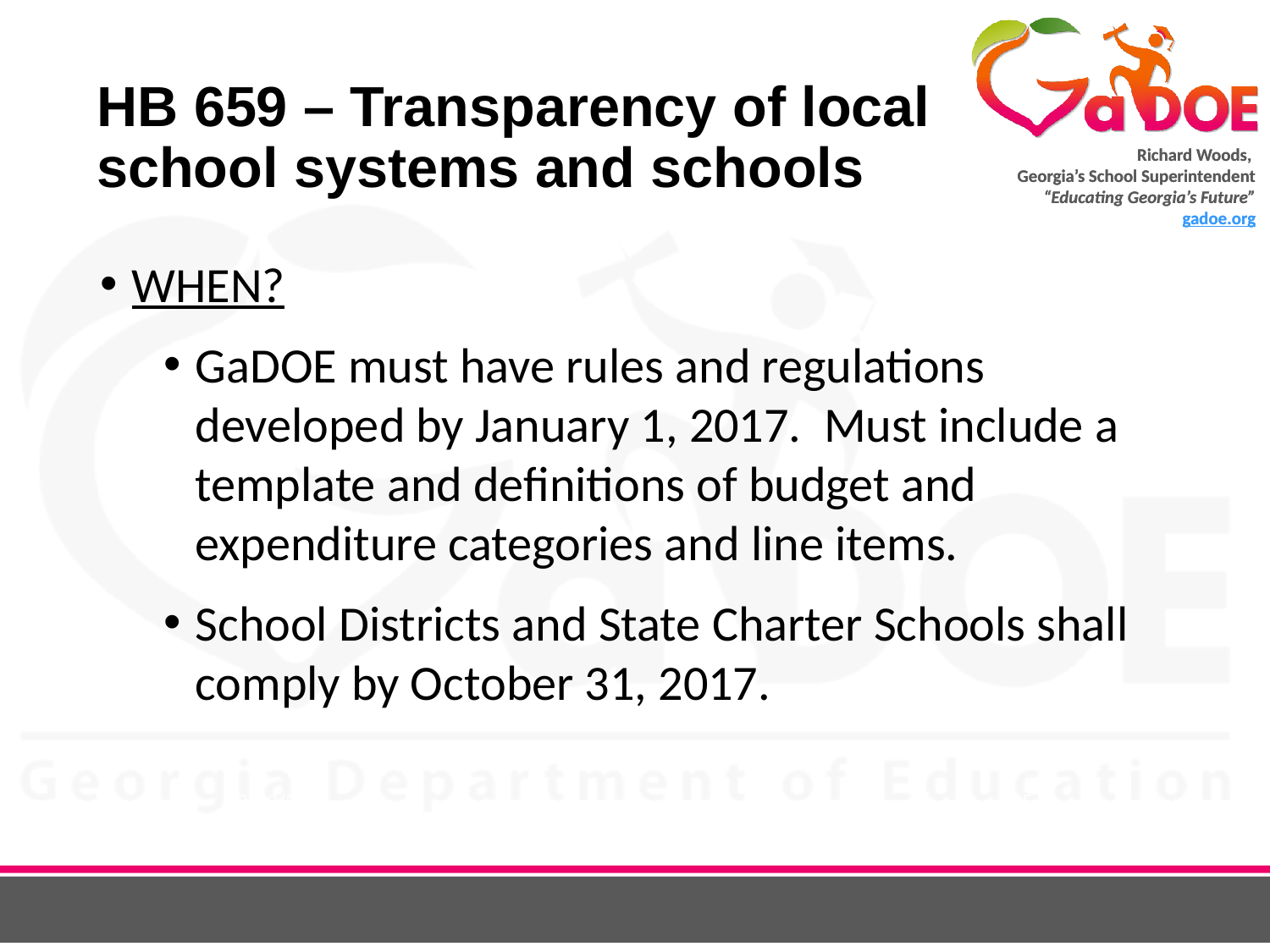

# HB 659 – Transparency of local school systems and schools
WHEN?
GaDOE must have rules and regulations developed by January 1, 2017.  Must include a template and definitions of budget and expenditure categories and line items.
School Districts and State Charter Schools shall comply by October 31, 2017.

3/29/2016
35